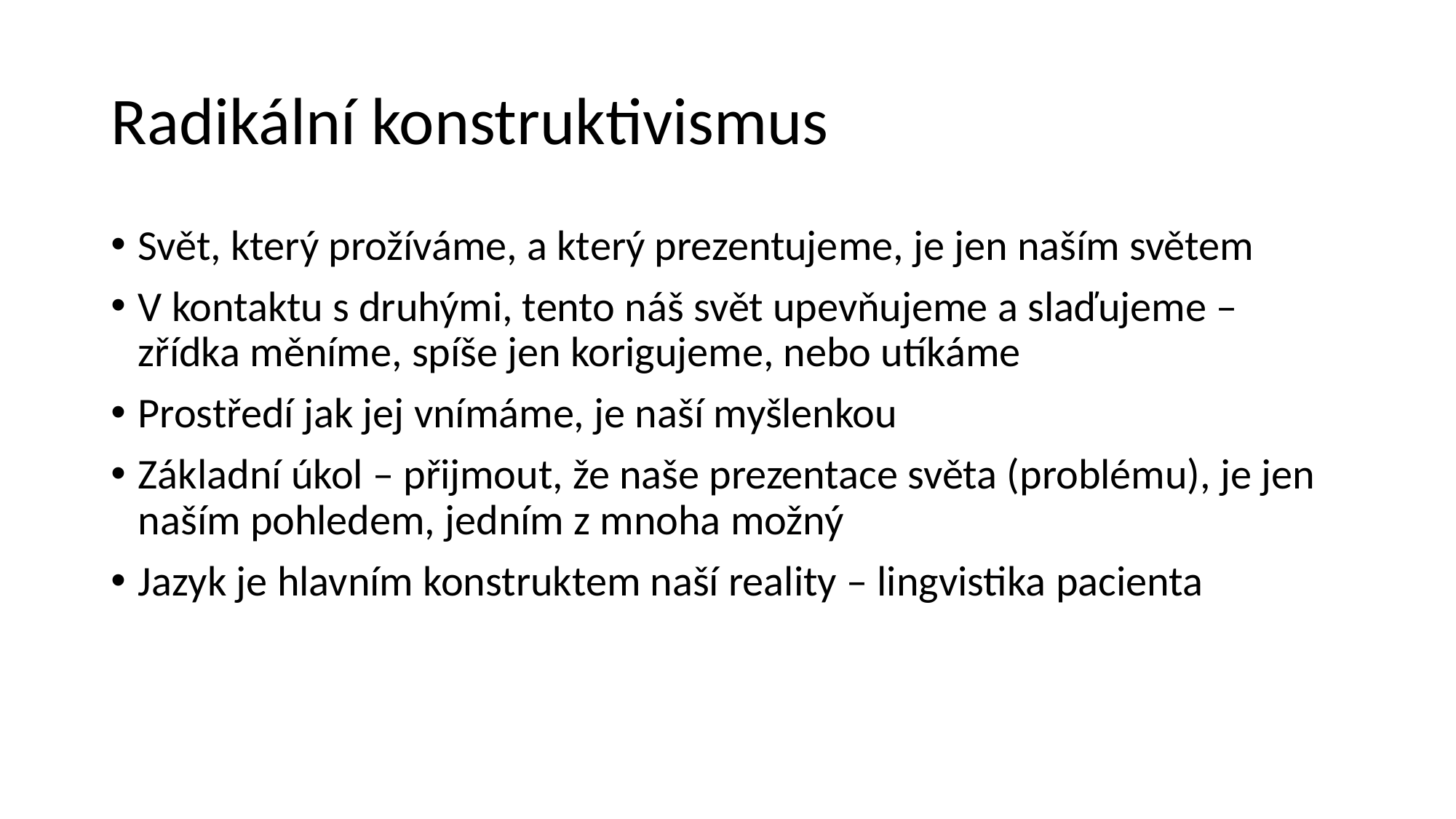

# Radikální konstruktivismus
Svět, který prožíváme, a který prezentujeme, je jen naším světem
V kontaktu s druhými, tento náš svět upevňujeme a slaďujeme – zřídka měníme, spíše jen korigujeme, nebo utíkáme
Prostředí jak jej vnímáme, je naší myšlenkou
Základní úkol – přijmout, že naše prezentace světa (problému), je jen naším pohledem, jedním z mnoha možný
Jazyk je hlavním konstruktem naší reality – lingvistika pacienta